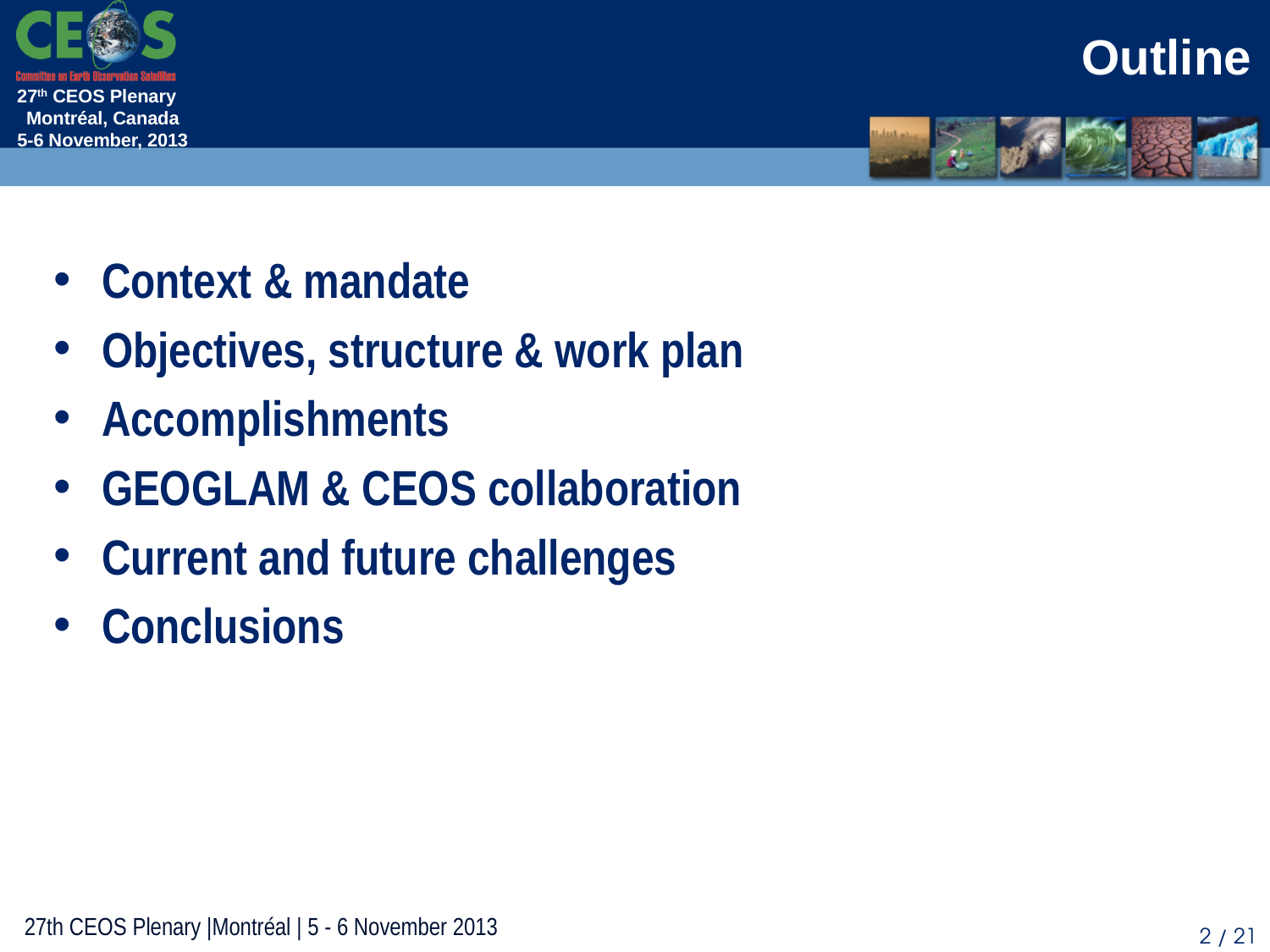

Outline
Context & mandate
Objectives, structure & work plan
Accomplishments
GEOGLAM & CEOS collaboration
Current and future challenges
Conclusions
2 / 21